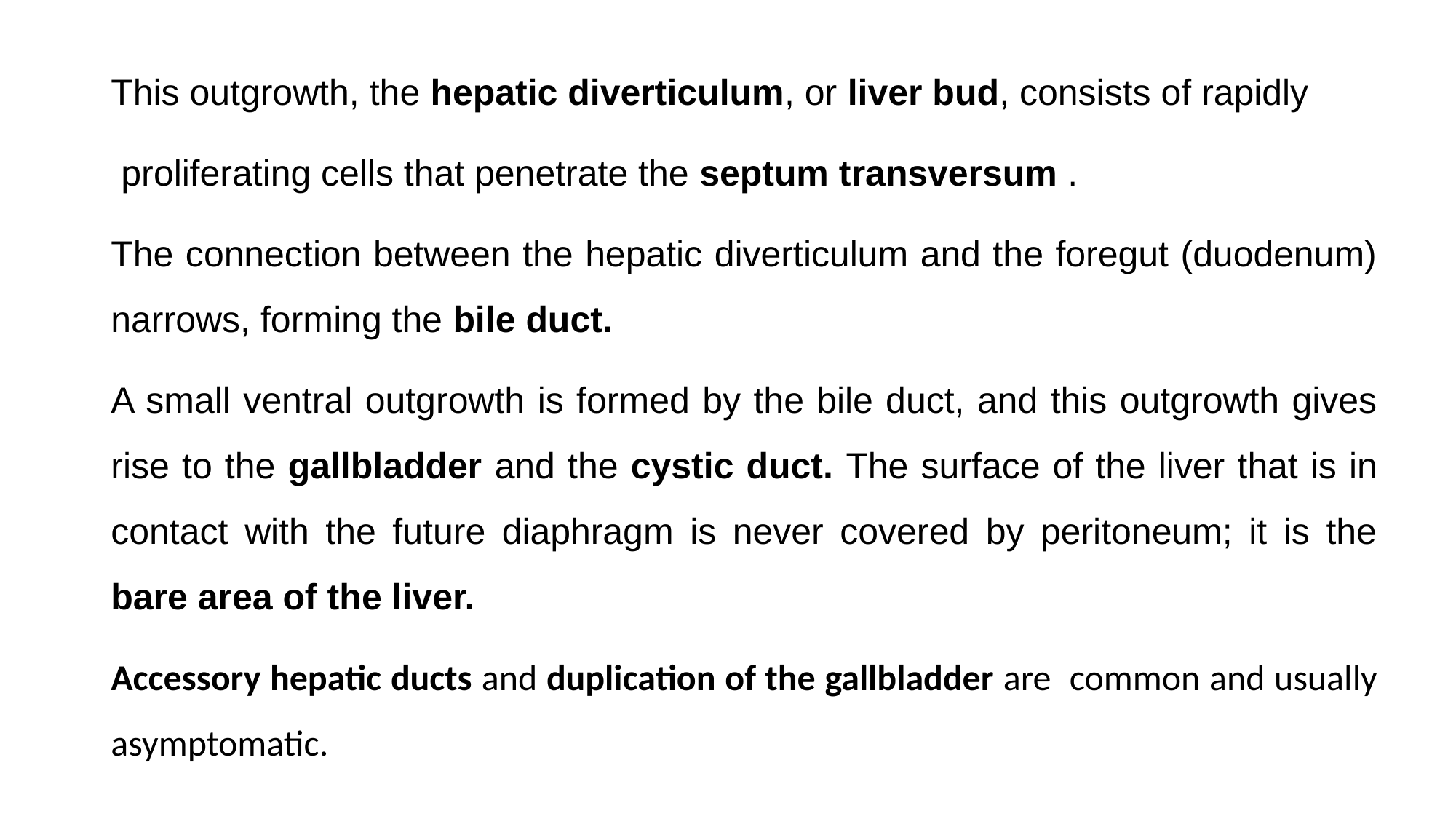

This outgrowth, the hepatic diverticulum, or liver bud, consists of rapidly
 proliferating cells that penetrate the septum transversum .
The connection between the hepatic diverticulum and the foregut (duodenum) narrows, forming the bile duct.
A small ventral outgrowth is formed by the bile duct, and this outgrowth gives rise to the gallbladder and the cystic duct. The surface of the liver that is in contact with the future diaphragm is never covered by peritoneum; it is the bare area of the liver.
Accessory hepatic ducts and duplication of the gallbladder are  common and usually asymptomatic.